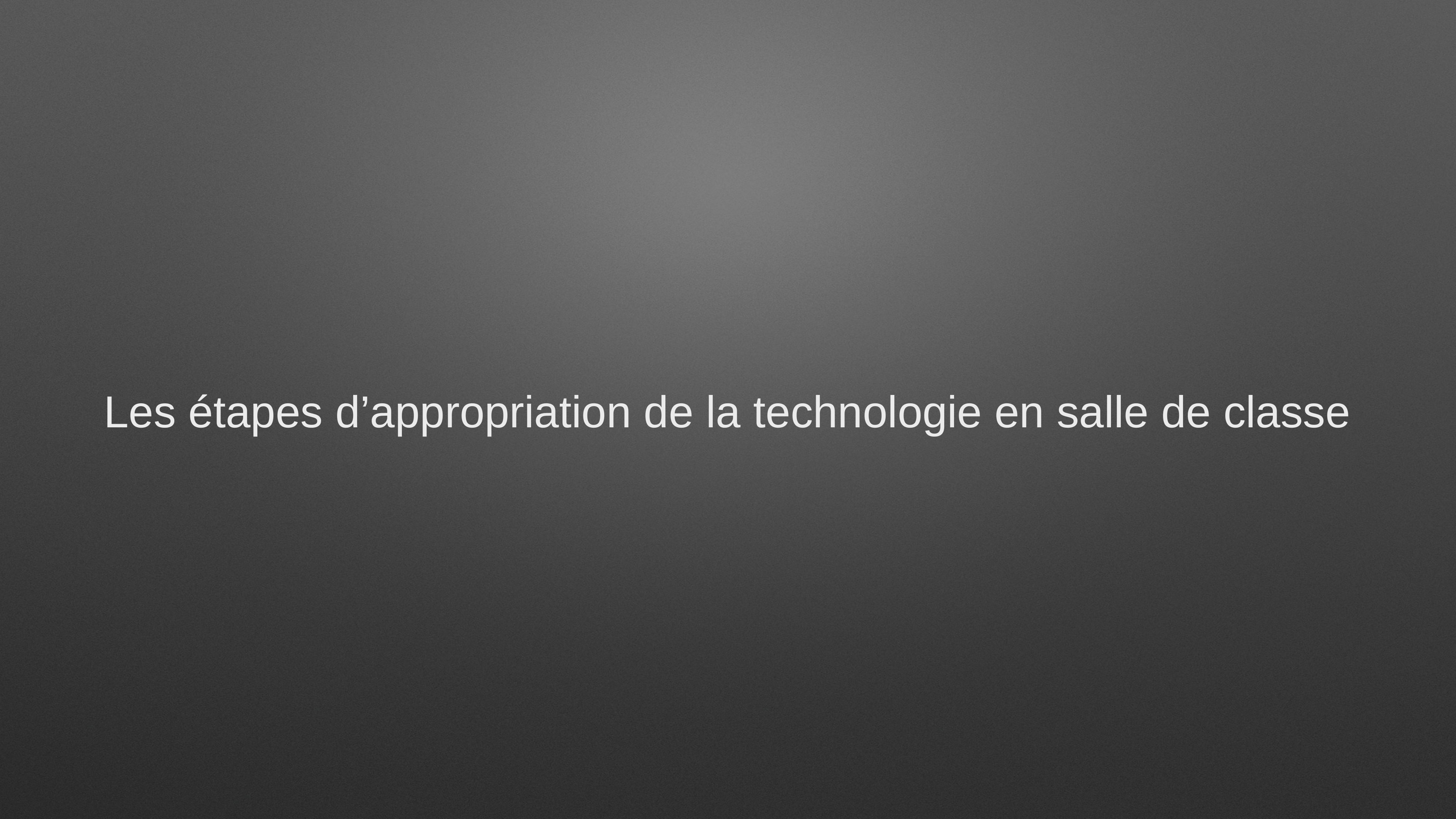

Les étapes d’appropriation de la technologie en salle de classe